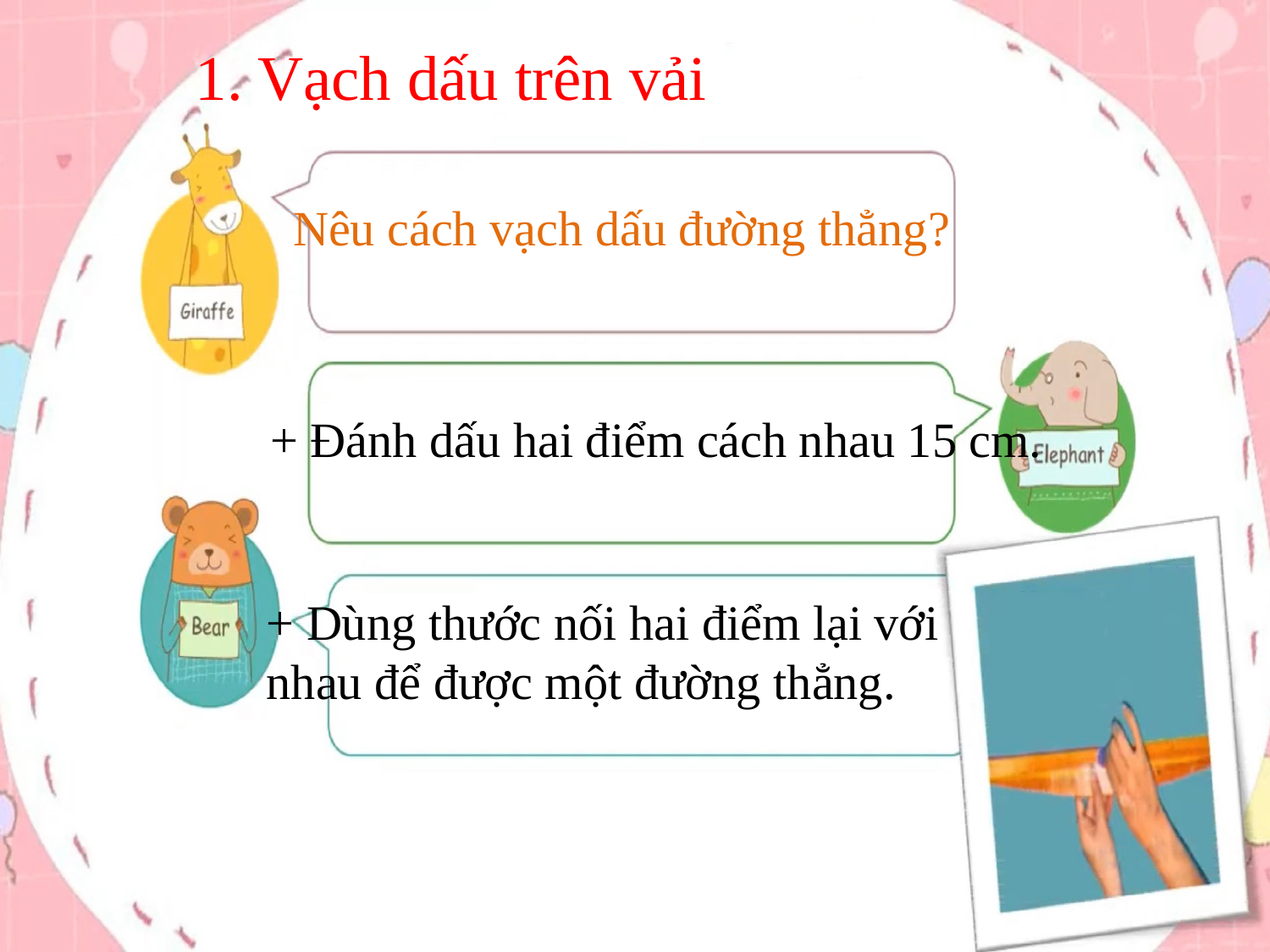

1. Vạch dấu trên vải
Nêu cách vạch dấu đường thẳng?
+ Đánh dấu hai điểm cách nhau 15 cm.

+ Dùng thước nối hai điểm lại với nhau để được một đường thẳng.